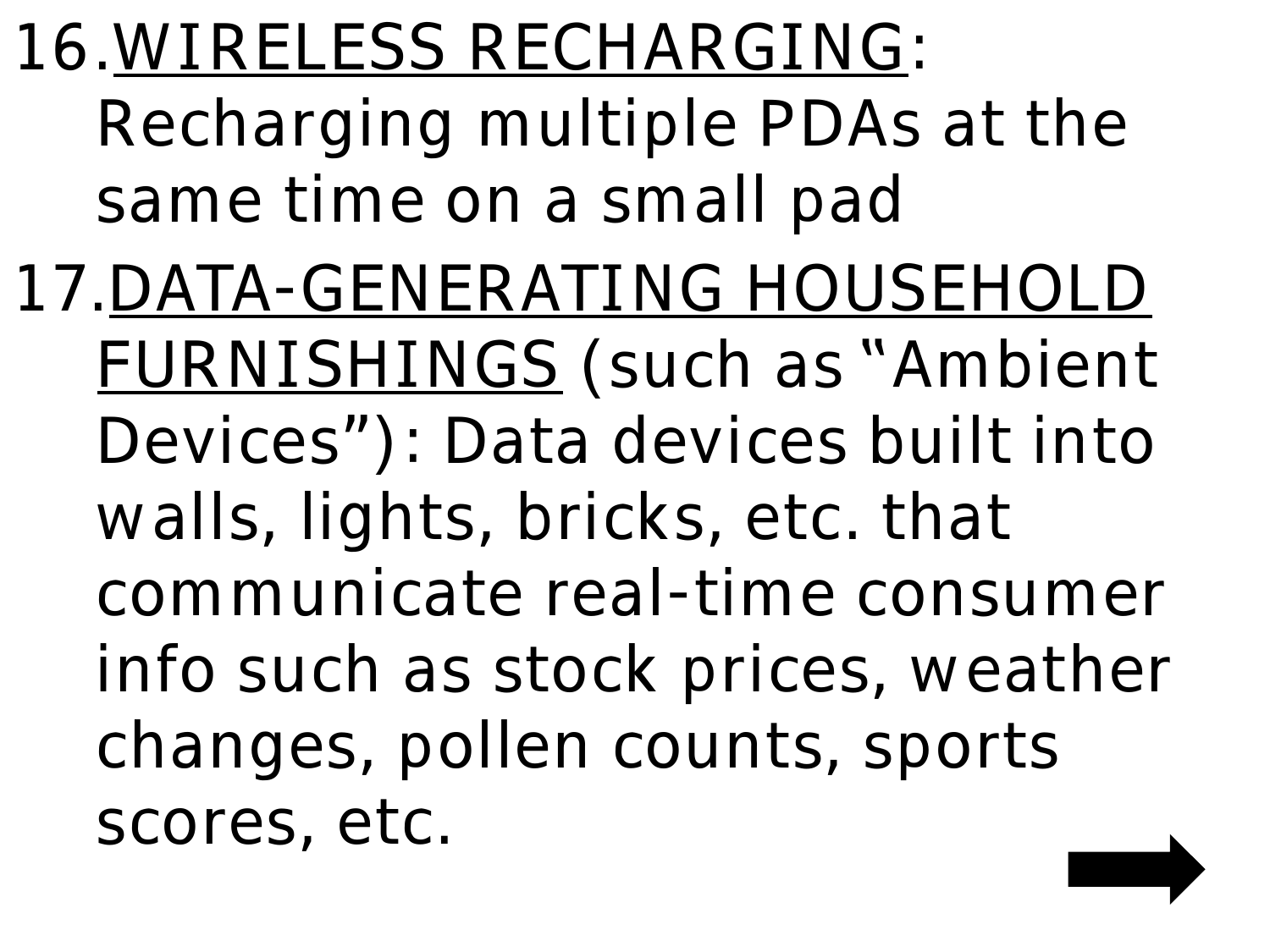

WIRELESS RECHARGING: Recharging multiple PDAs at the same time on a small pad
DATA-GENERATING HOUSEHOLD FURNISHINGS (such as “Ambient Devices”): Data devices built into walls, lights, bricks, etc. that communicate real-time consumer info such as stock prices, weather changes, pollen counts, sports scores, etc.